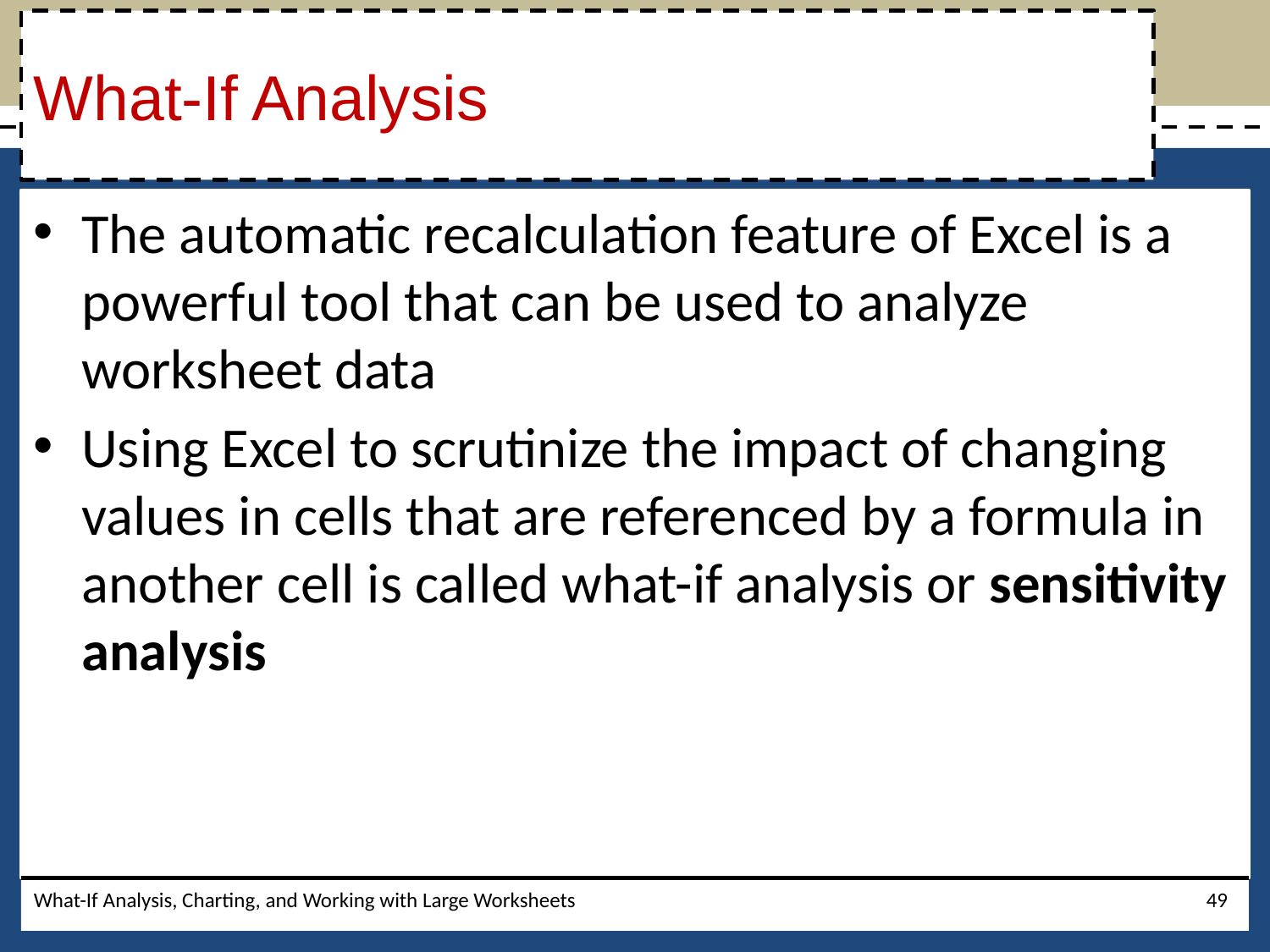

# What-If Analysis
The automatic recalculation feature of Excel is a powerful tool that can be used to analyze worksheet data
Using Excel to scrutinize the impact of changing values in cells that are referenced by a formula in another cell is called what-if analysis or sensitivity analysis
What-If Analysis, Charting, and Working with Large Worksheets
49